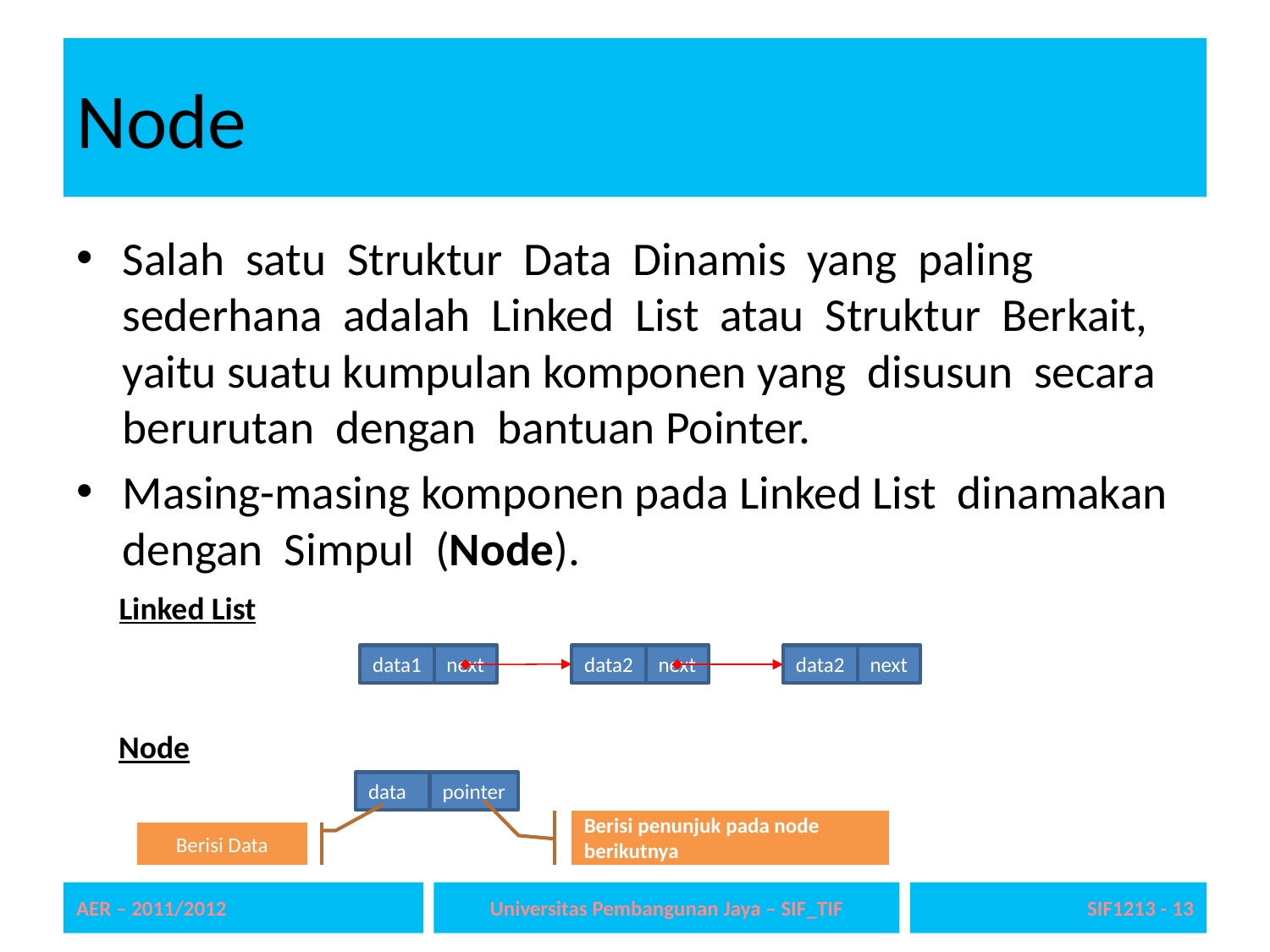

# Node
Salah  satu  Struktur  Data  Dinamis  yang  paling sederhana  adalah  Linked  List  atau  Struktur  Berkait, yaitu suatu kumpulan komponen yang  disusun  secara  berurutan  dengan  bantuan Pointer.
Masing-masing komponen pada Linked List  dinamakan  dengan  Simpul  (Node).
Linked List
data1
next
data2
next
data2
next
Node
data
pointer
Berisi penunjuk pada node berikutnya
Berisi Data
AER – 2011/2012
Universitas Pembangunan Jaya – SIF_TIF
SIF1213 - 13